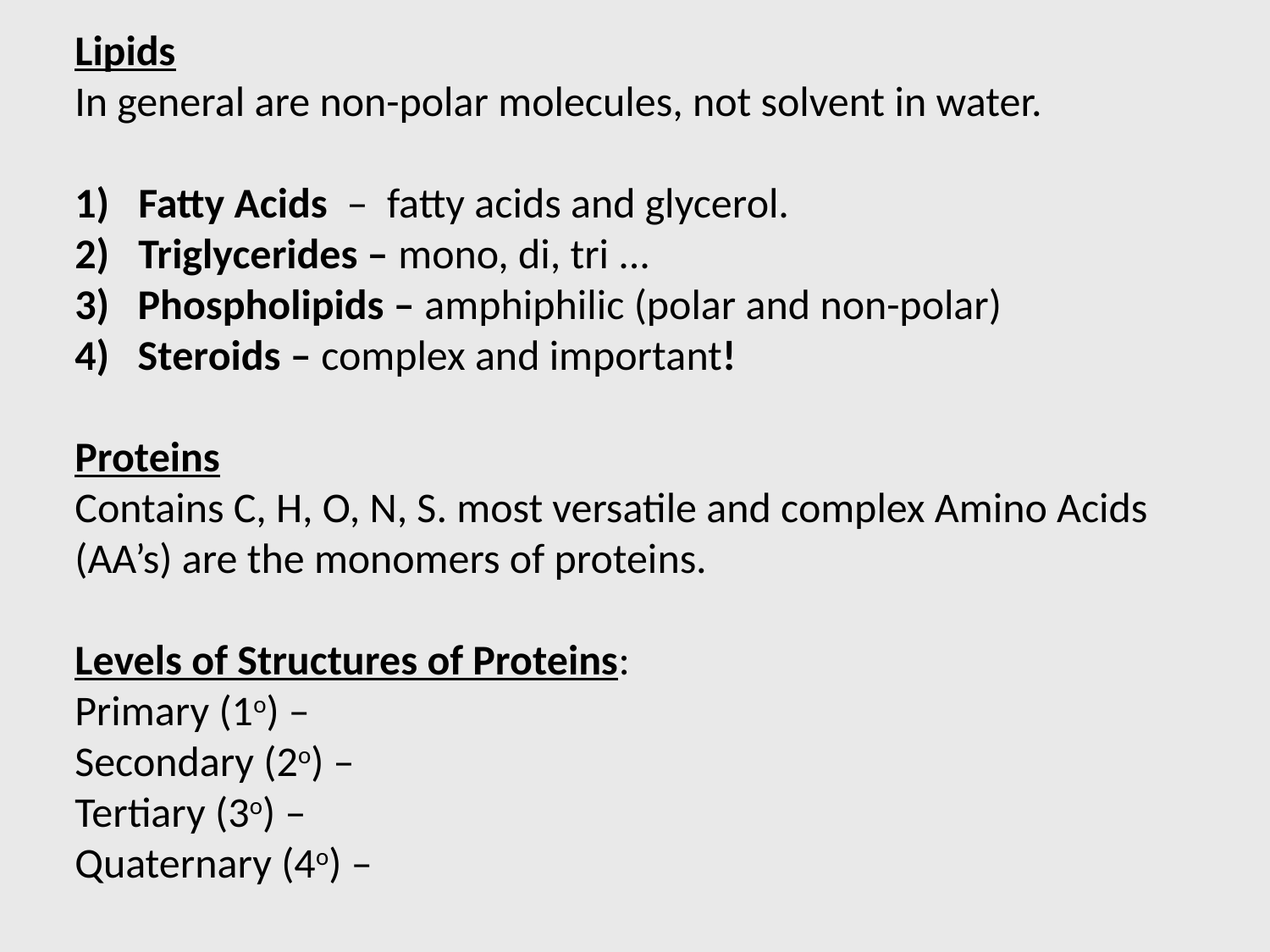

Lipids
In general are non-polar molecules, not solvent in water.

Fatty Acids  –  fatty acids and glycerol.
Triglycerides – mono, di, tri ...
3)   Phospholipids – amphiphilic (polar and non-polar)
4)   Steroids – complex and important!

Proteins
Contains C, H, O, N, S. most versatile and complex Amino Acids (AA’s) are the monomers of proteins.

Levels of Structures of Proteins:
Primary (1o) –
Secondary (2o) –
Tertiary (3o) –
Quaternary (4o) –